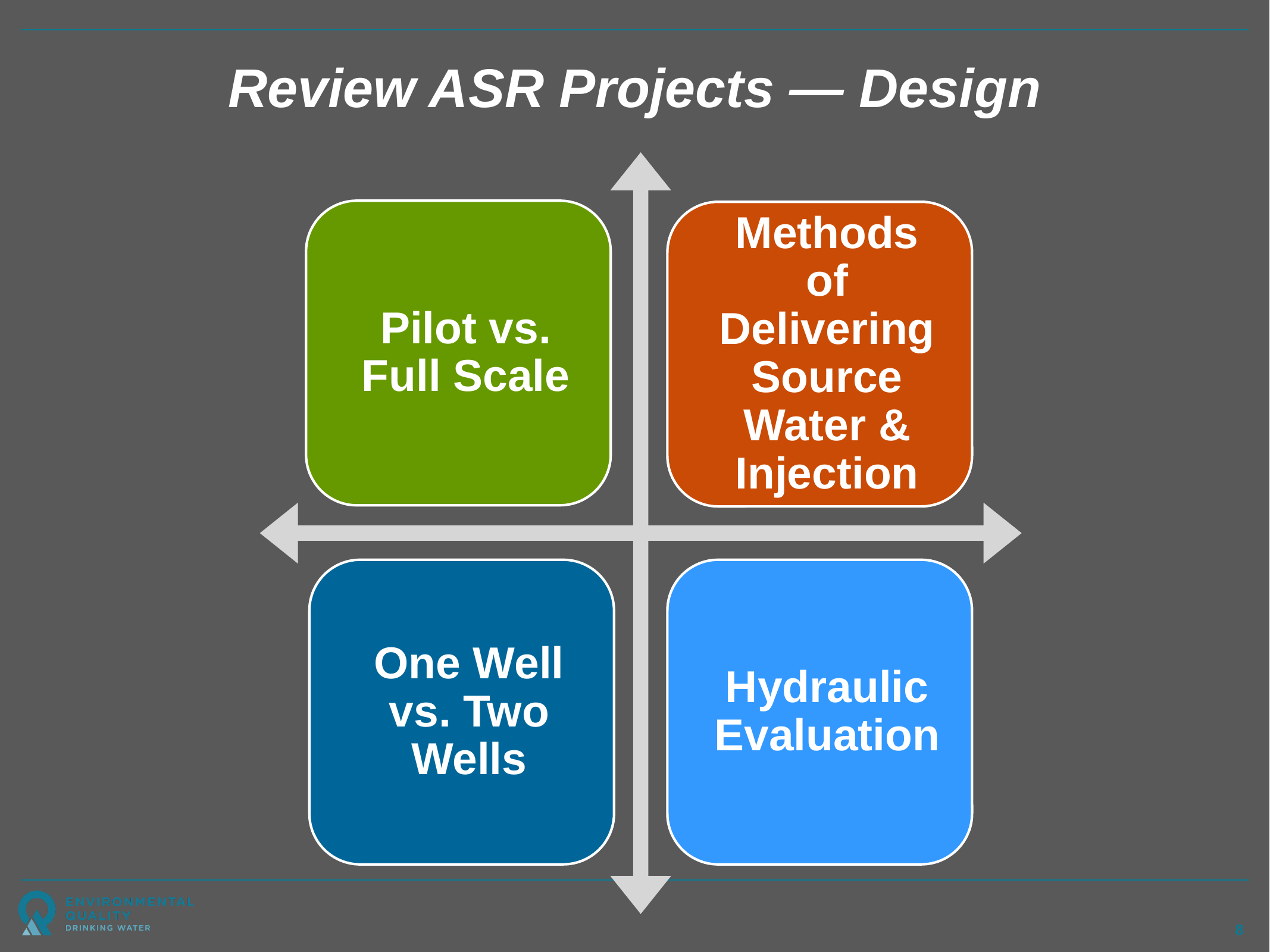

# Review ASR Projects — Design
Pilot vs. Full Scale
Methods of Delivering Source Water & Injection
One Well vs. Two Wells
Hydraulic Evaluation